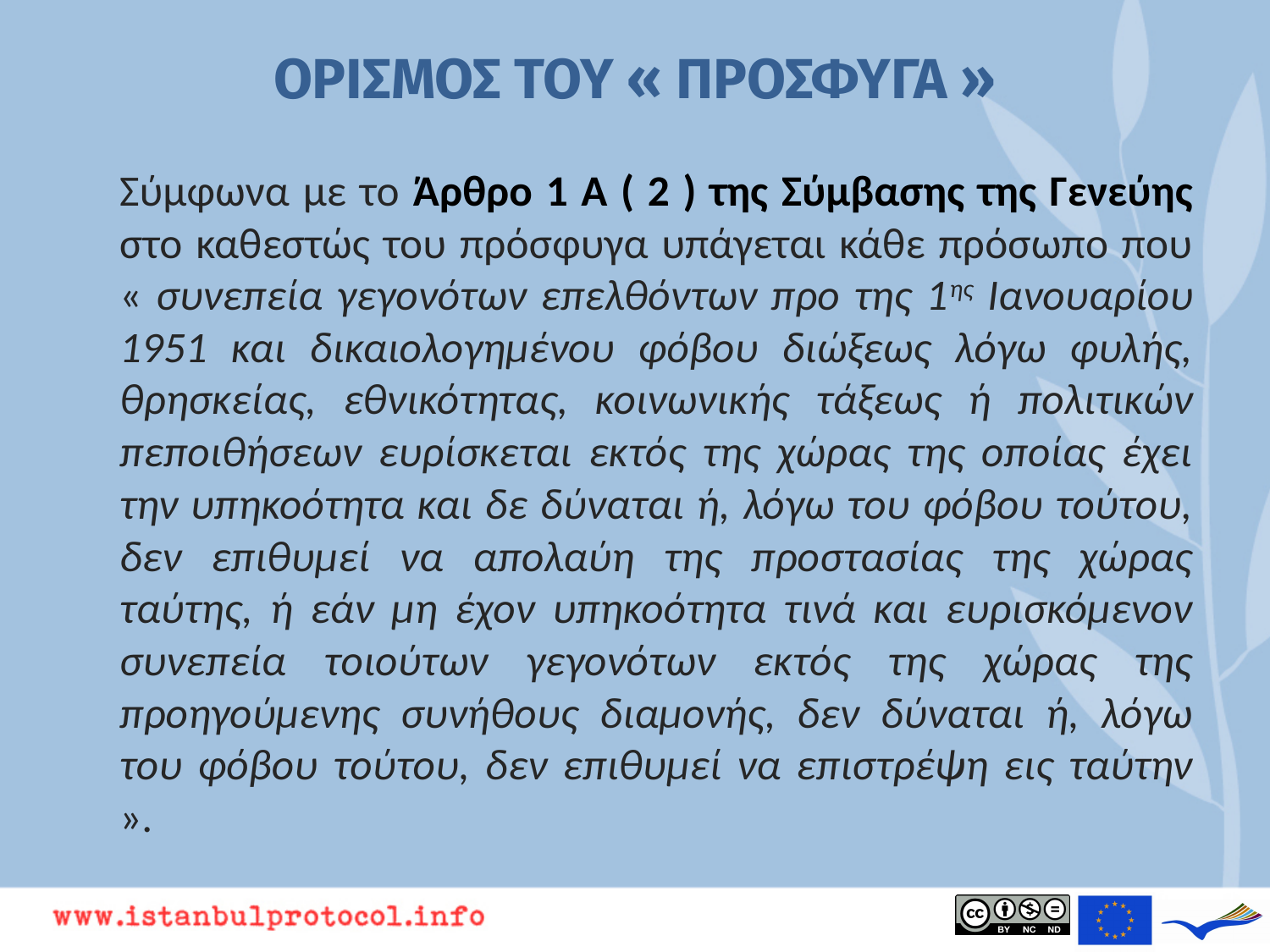

# ΟΡΙΣΜΟΣ ΤΟΥ « ΠΡΟΣΦΥΓΑ »
	Σύμφωνα με το Άρθρο 1 Α ( 2 ) της Σύμβασης της Γενεύης στο καθεστώς του πρόσφυγα υπάγεται κάθε πρόσωπο που « συνεπεία γεγονότων επελθόντων προ της 1ης Ιανουαρίου 1951 και δικαιολογημένου φόβου διώξεως λόγω φυλής, θρησκείας, εθνικότητας, κοινωνικής τάξεως ή πολιτικών πεποιθήσεων ευρίσκεται εκτός της χώρας της οποίας έχει την υπηκοότητα και δε δύναται ή, λόγω του φόβου τούτου, δεν επιθυμεί να απολαύη της προστασίας της χώρας ταύτης, ή εάν μη έχον υπηκοότητα τινά και ευρισκόμενον συνεπεία τοιούτων γεγονότων εκτός της χώρας της προηγούμενης συνήθους διαμονής, δεν δύναται ή, λόγω του φόβου τούτου, δεν επιθυμεί να επιστρέψη εις ταύτην ».